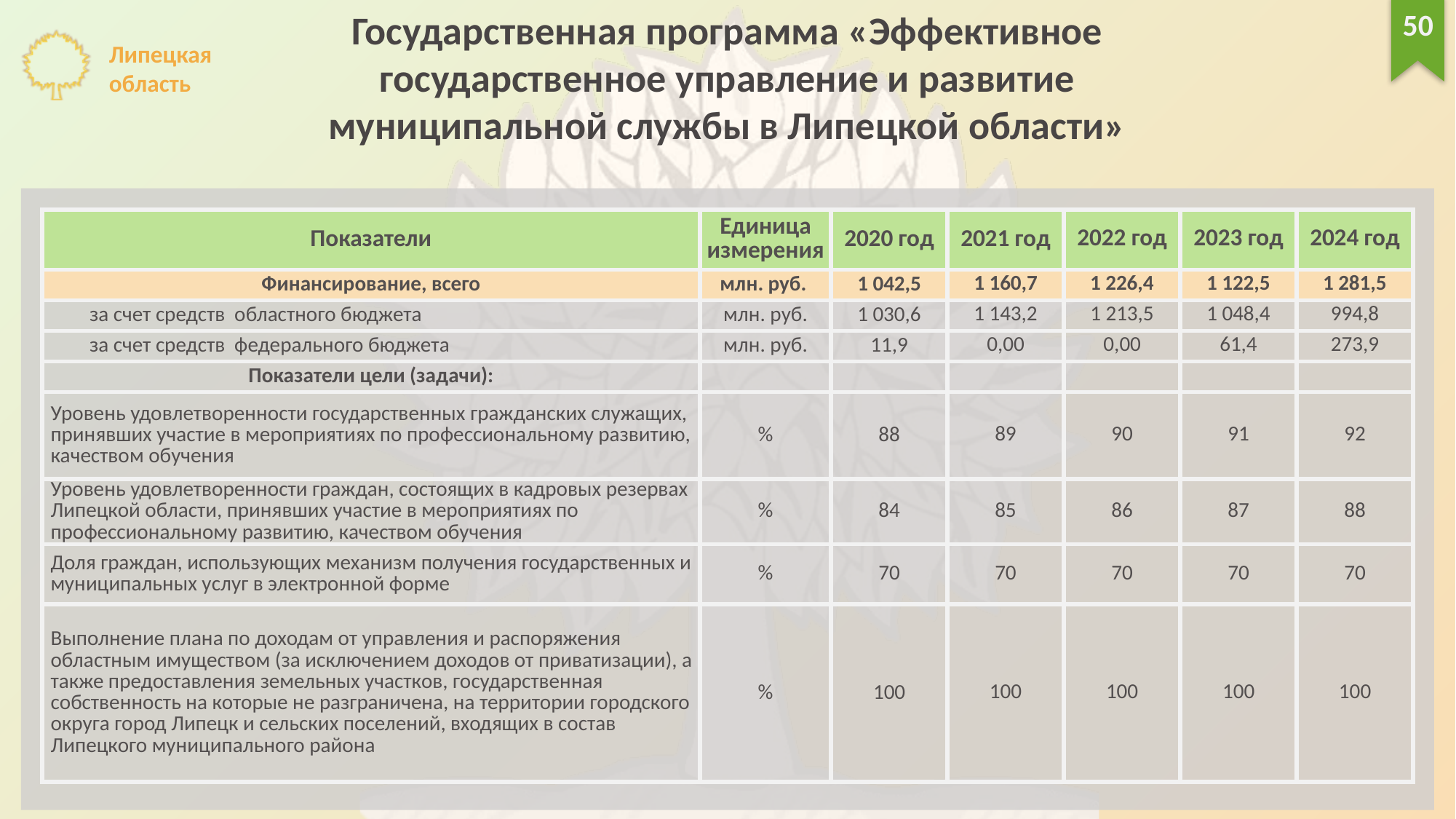

Государственная программа «Эффективное
государственное управление и развитие
муниципальной службы в Липецкой области»
50

| Показатели | Единица измерения | 2020 год | 2021 год | 2022 год | 2023 год | 2024 год |
| --- | --- | --- | --- | --- | --- | --- |
| Финансирование, всего | млн. руб. | 1 042,5 | 1 160,7 | 1 226,4 | 1 122,5 | 1 281,5 |
| за счет средств областного бюджета | млн. руб. | 1 030,6 | 1 143,2 | 1 213,5 | 1 048,4 | 994,8 |
| за счет средств федерального бюджета | млн. руб. | 11,9 | 0,00 | 0,00 | 61,4 | 273,9 |
| Показатели цели (задачи): |  |  |  |  |  |  |
| Уровень удовлетворенности государственных гражданских служащих, принявших участие в мероприятиях по профессиональному развитию, качеством обучения | % | 88 | 89 | 90 | 91 | 92 |
| Уровень удовлетворенности граждан, состоящих в кадровых резервах Липецкой области, принявших участие в мероприятиях по профессиональному развитию, качеством обучения | % | 84 | 85 | 86 | 87 | 88 |
| Доля граждан, использующих механизм получения государственных и муниципальных услуг в электронной форме | % | 70 | 70 | 70 | 70 | 70 |
| Выполнение плана по доходам от управления и распоряжения областным имуществом (за исключением доходов от приватизации), а также предоставления земельных участков, государственная собственность на которые не разграничена, на территории городского округа город Липецк и сельских поселений, входящих в состав Липецкого муниципального района | % | 100 | 100 | 100 | 100 | 100 |